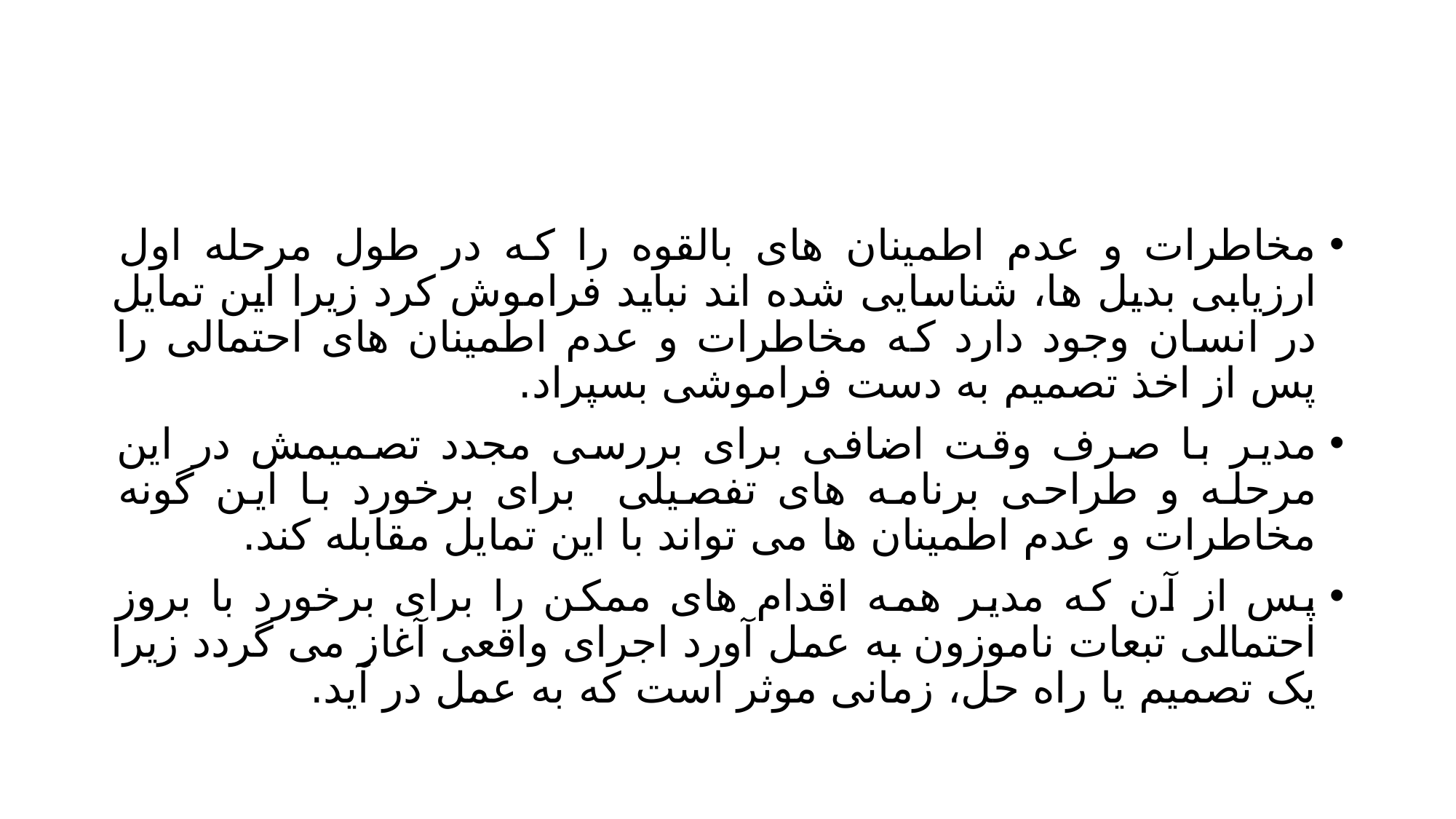

#
مخاطرات و عدم اطمینان های بالقوه را که در طول مرحله اول ارزیابی بدیل ها، شناسایی شده اند نباید فراموش کرد زیرا این تمایل در انسان وجود دارد که مخاطرات و عدم اطمینان های احتمالی را پس از اخذ تصمیم به دست فراموشی بسپراد.
مدیر با صرف وقت اضافی برای بررسی مجدد تصمیمش در این مرحله و طراحی برنامه های تفصیلی  برای برخورد با این گونه مخاطرات و عدم اطمینان ها می تواند با این تمایل مقابله کند.
پس از آن که مدیر همه اقدام های ممکن را برای برخورد با بروز احتمالی تبعات ناموزون به عمل آورد اجرای واقعی آغاز می گردد زیرا یک تصمیم یا راه حل، زمانی موثر است که به عمل در آید.